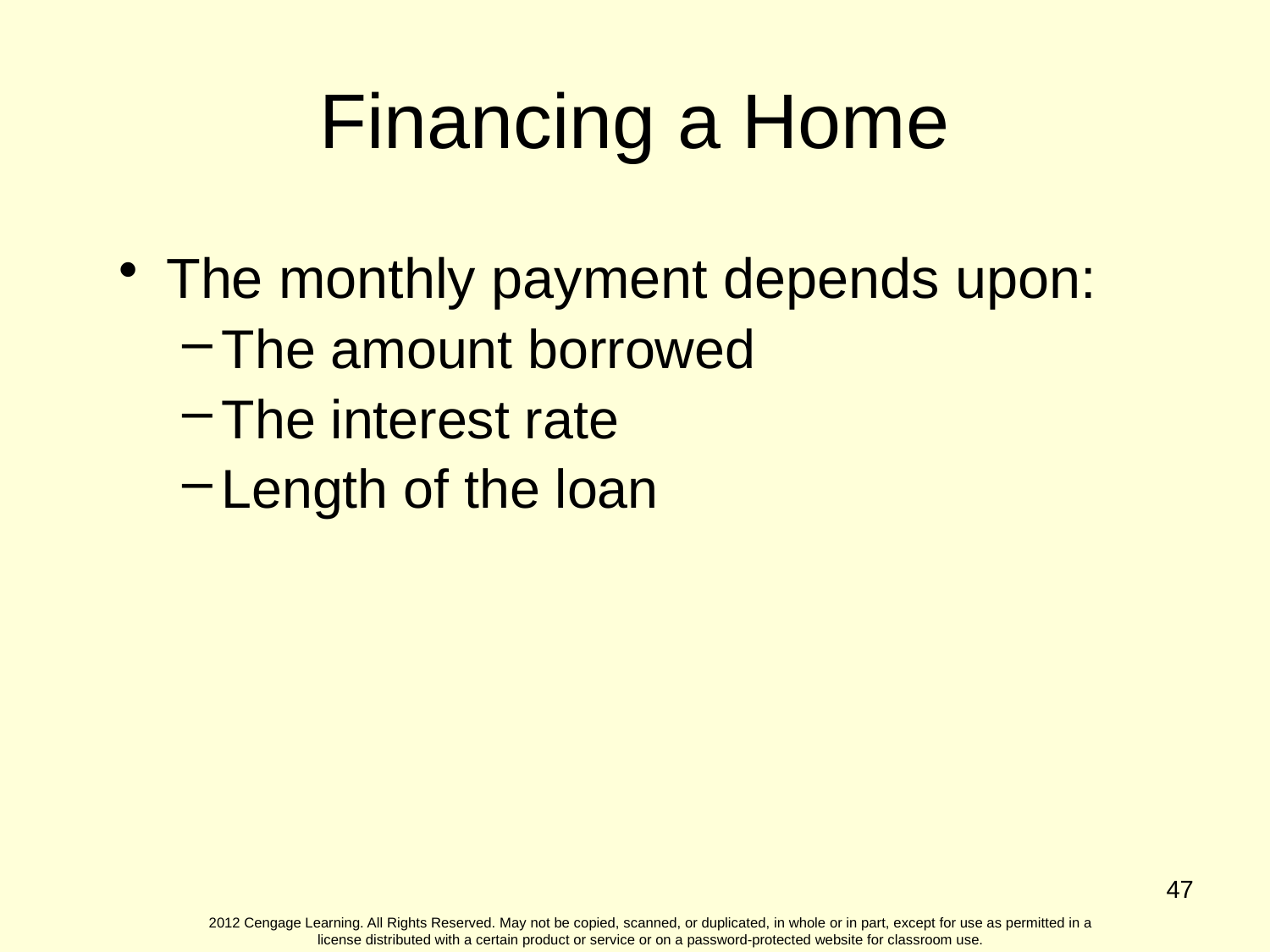

Financing a Home
The monthly payment depends upon:
The amount borrowed
The interest rate
Length of the loan

47
2012 Cengage Learning. All Rights Reserved. May not be copied, scanned, or duplicated, in whole or in part, except for use as permitted in a license distributed with a certain product or service or on a password-protected website for classroom use.